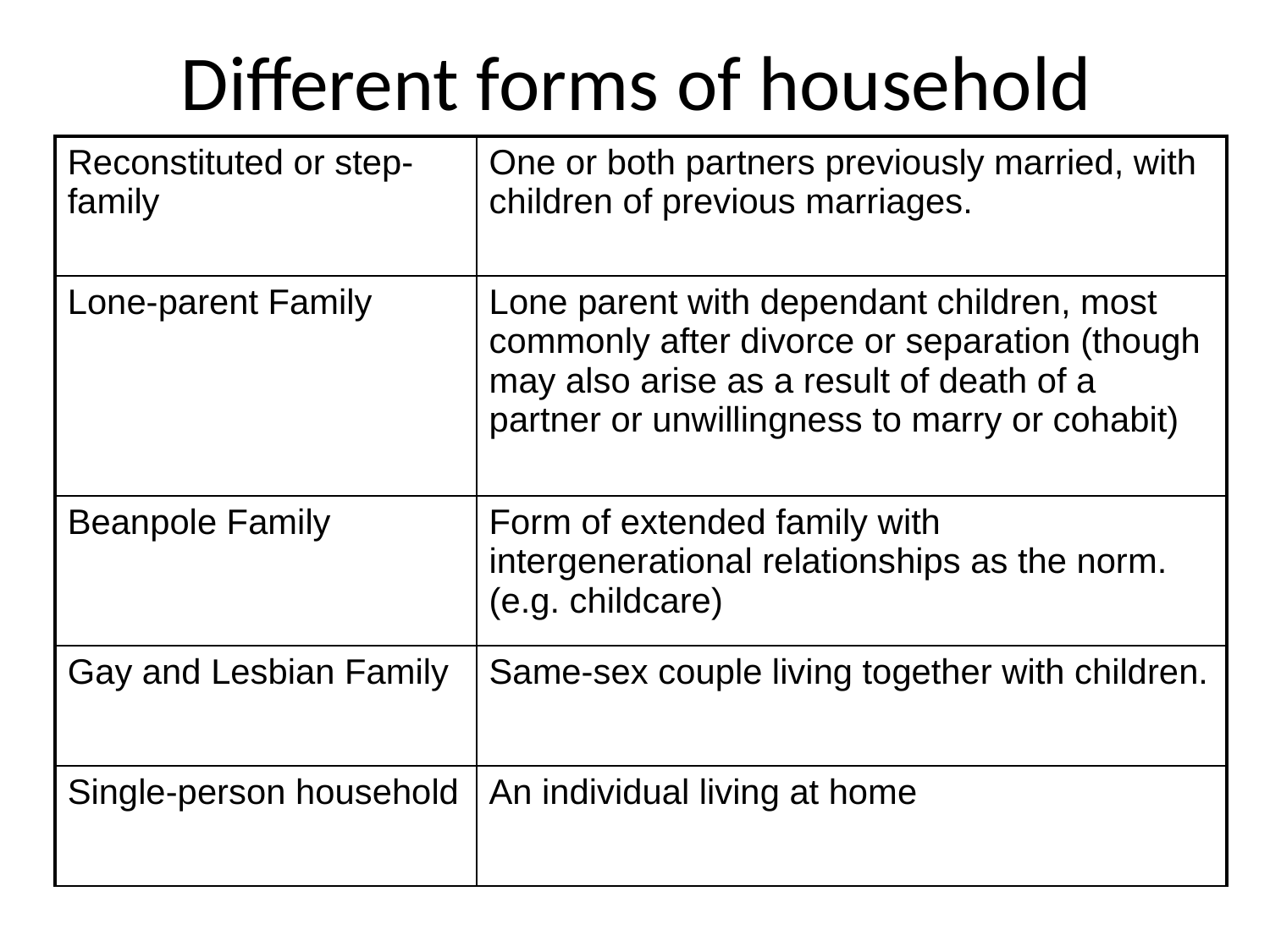

# Different forms of household
| Reconstituted or step-family | One or both partners previously married, with children of previous marriages. |
| --- | --- |
| Lone-parent Family | Lone parent with dependant children, most commonly after divorce or separation (though may also arise as a result of death of a partner or unwillingness to marry or cohabit) |
| Beanpole Family | Form of extended family with intergenerational relationships as the norm. (e.g. childcare) |
| Gay and Lesbian Family | Same-sex couple living together with children. |
| Single-person household | An individual living at home |